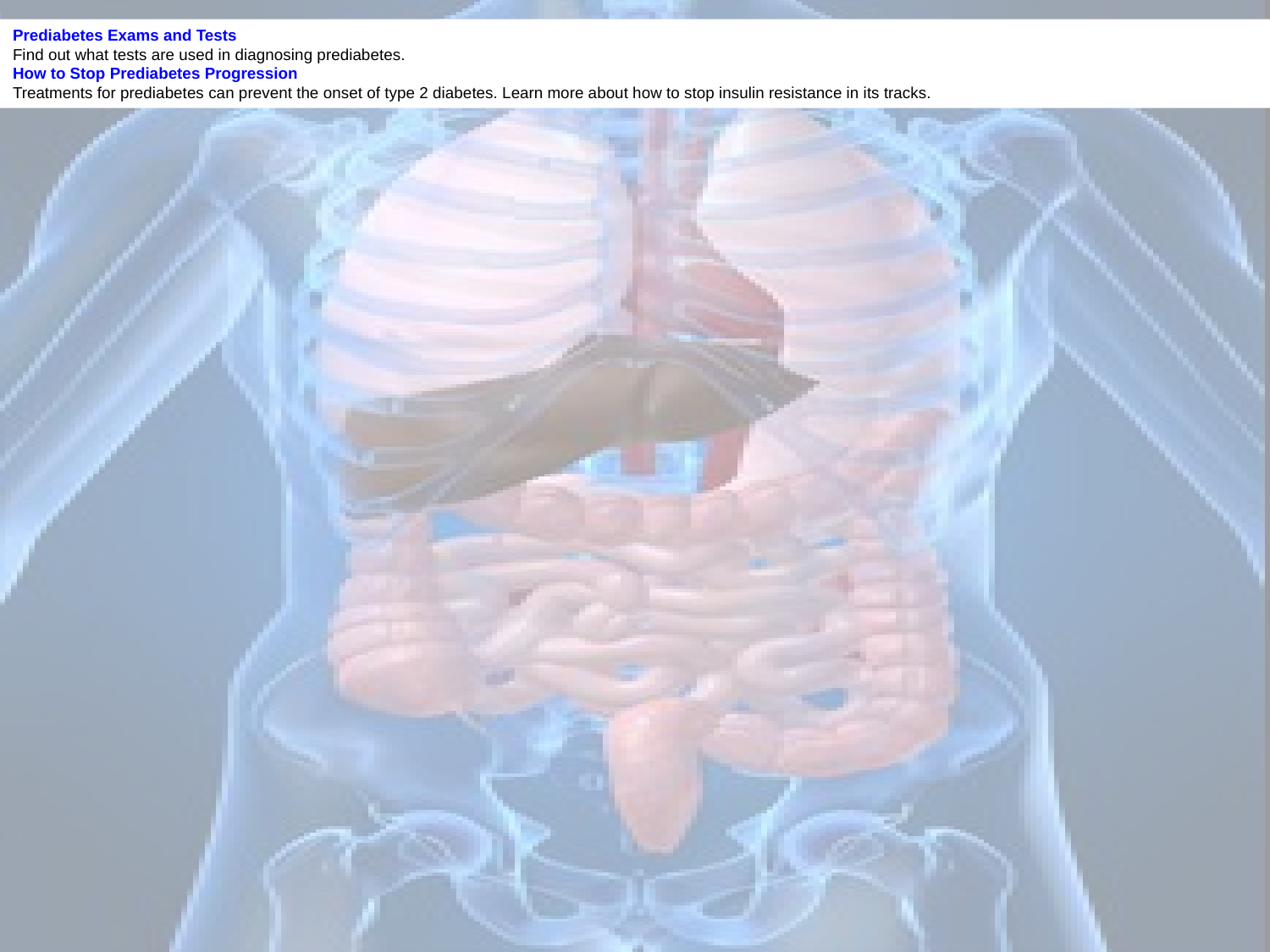

#
Prediabetes Exams and Tests
Find out what tests are used in diagnosing prediabetes.
How to Stop Prediabetes Progression
Treatments for prediabetes can prevent the onset of type 2 diabetes. Learn more about how to stop insulin resistance in its tracks.